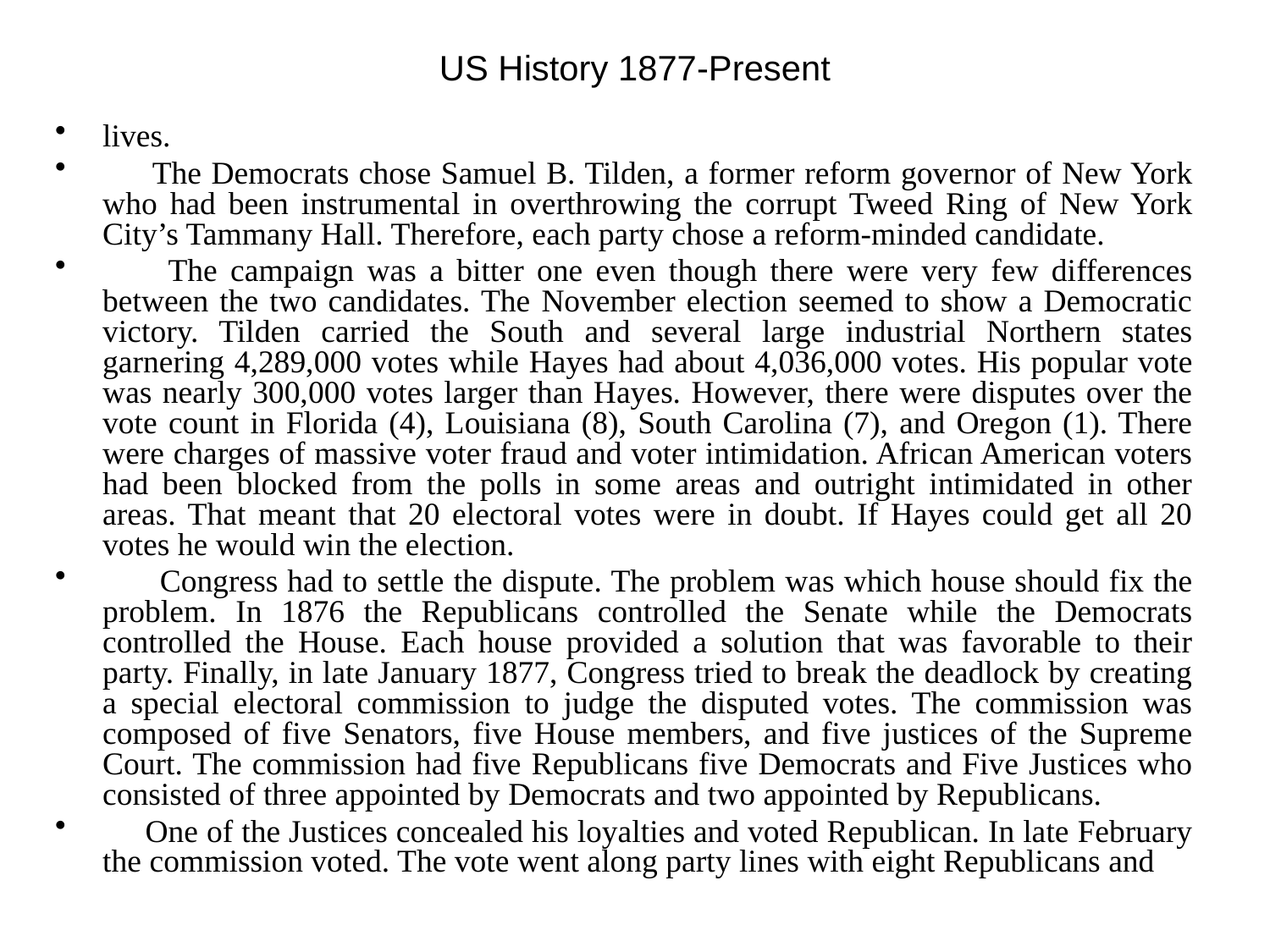

# US History 1877-Present
lives.
     The Democrats chose Samuel B. Tilden, a former reform governor of New York who had been instrumental in overthrowing the corrupt Tweed Ring of New York City’s Tammany Hall. Therefore, each party chose a reform-minded candidate.
     The campaign was a bitter one even though there were very few differences between the two candidates. The November election seemed to show a Democratic victory. Tilden carried the South and several large industrial Northern states garnering 4,289,000 votes while Hayes had about 4,036,000 votes. His popular vote was nearly 300,000 votes larger than Hayes. However, there were disputes over the vote count in Florida (4), Louisiana (8), South Carolina (7), and Oregon (1). There were charges of massive voter fraud and voter intimidation. African American voters had been blocked from the polls in some areas and outright intimidated in other areas. That meant that 20 electoral votes were in doubt. If Hayes could get all 20 votes he would win the election.
      Congress had to settle the dispute. The problem was which house should fix the problem. In 1876 the Republicans controlled the Senate while the Democrats controlled the House. Each house provided a solution that was favorable to their party. Finally, in late January 1877, Congress tried to break the deadlock by creating a special electoral commission to judge the disputed votes. The commission was composed of five Senators, five House members, and five justices of the Supreme Court. The commission had five Republicans five Democrats and Five Justices who consisted of three appointed by Democrats and two appointed by Republicans.
     One of the Justices concealed his loyalties and voted Republican. In late February the commission voted. The vote went along party lines with eight Republicans and